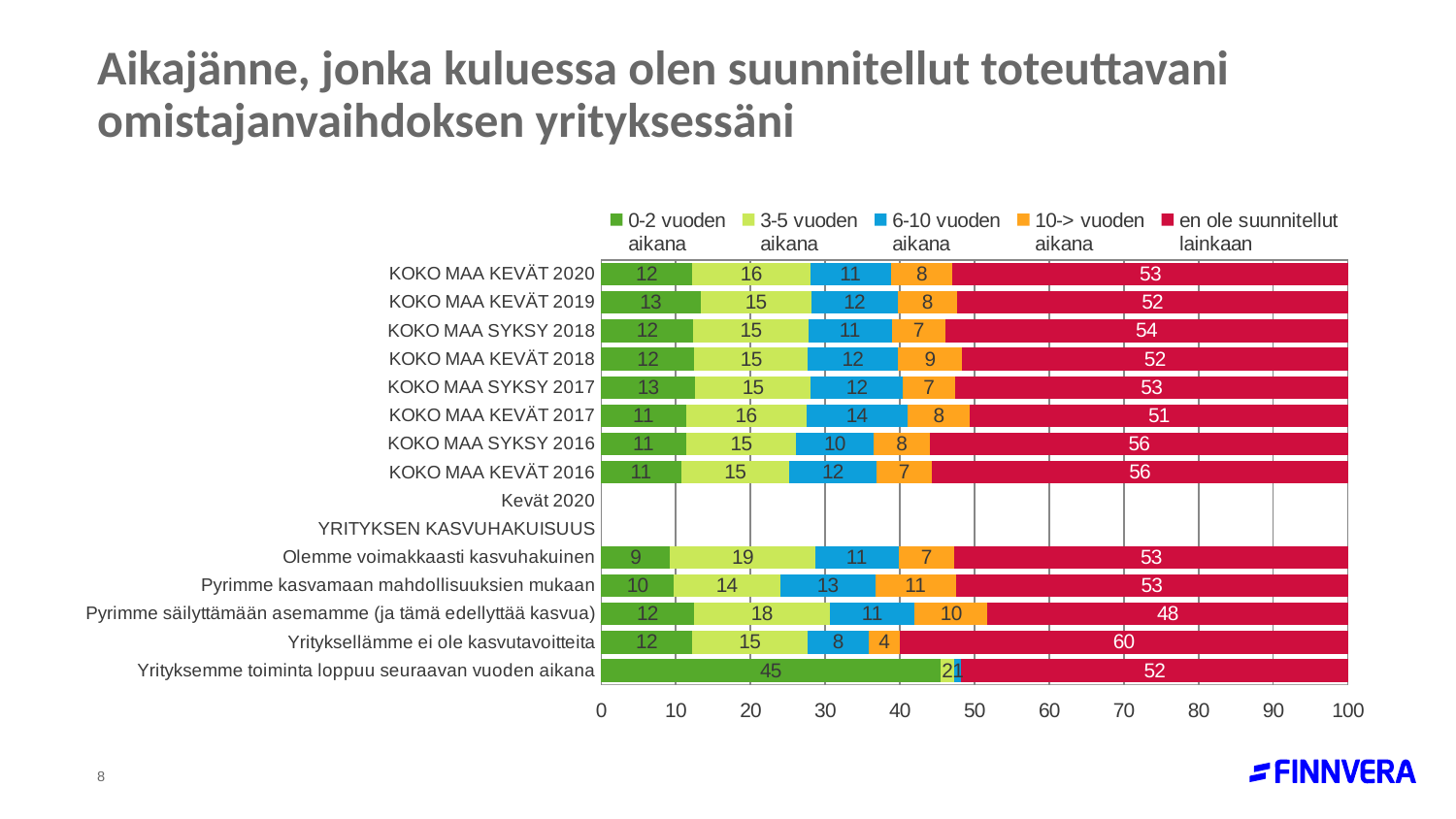

# Aikajänne, jonka kuluessa olen suunnitellut toteuttavani omistajanvaihdoksen yrityksessäni

### Chart

| Category | 0-2 vuoden
aikana | 3-5 vuoden
aikana | 6-10 vuoden
aikana | 10-> vuoden
aikana | en ole suunnitellut
lainkaan |
|---|---|---|---|---|---|
| KOKO MAA KEVÄT 2020 | 12.16225 | 15.82527 | 10.82081 | 8.27757 | 52.9141 |
| KOKO MAA KEVÄT 2019 | 13.28807 | 14.88562 | 11.50829 | 7.95494 | 52.36309 |
| KOKO MAA SYKSY 2018 | 12.35585 | 15.39073 | 11.18055 | 7.12936 | 53.94351 |
| KOKO MAA KEVÄT 2018 | 12.48805 | 15.16958 | 12.07121 | 8.6143 | 51.65685 |
| KOKO MAA SYKSY 2017 | 12.61689 | 15.43143 | 12.3842 | 6.93321 | 52.63428 |
| KOKO MAA KEVÄT 2017 | 11.34911 | 16.11644 | 13.56246 | 8.37314 | 50.59885 |
| KOKO MAA SYKSY 2016 | 11.38814 | 14.74851 | 10.29617 | 7.58735 | 55.97982 |
| KOKO MAA KEVÄT 2016 | 10.69203 | 14.52313 | 11.60737 | 7.45504 | 55.72243 |
| Kevät 2020 | None | None | None | None | None |
| YRITYKSEN KASVUHAKUISUUS | None | None | None | None | None |
| Olemme voimakkaasti kasvuhakuinen | 9.2344 | 19.44041 | 11.16023 | 7.42679 | 52.73818 |
| Pyrimme kasvamaan mahdollisuuksien mukaan | 9.71785 | 14.23102 | 12.81655 | 10.7139 | 52.52068 |
| Pyrimme säilyttämään asemamme (ja tämä edellyttää kasvua) | 12.37522 | 18.30562 | 11.3191 | 9.74232 | 48.25774 |
| Yrityksellämme ei ole kasvutavoitteita | 12.15989 | 15.47323 | 8.21192 | 4.13282 | 60.02214 |
| Yrityksemme toiminta loppuu seuraavan vuoden aikana | 45.40684 | 1.90376 | 0.91952 | None | 51.76988 |
8